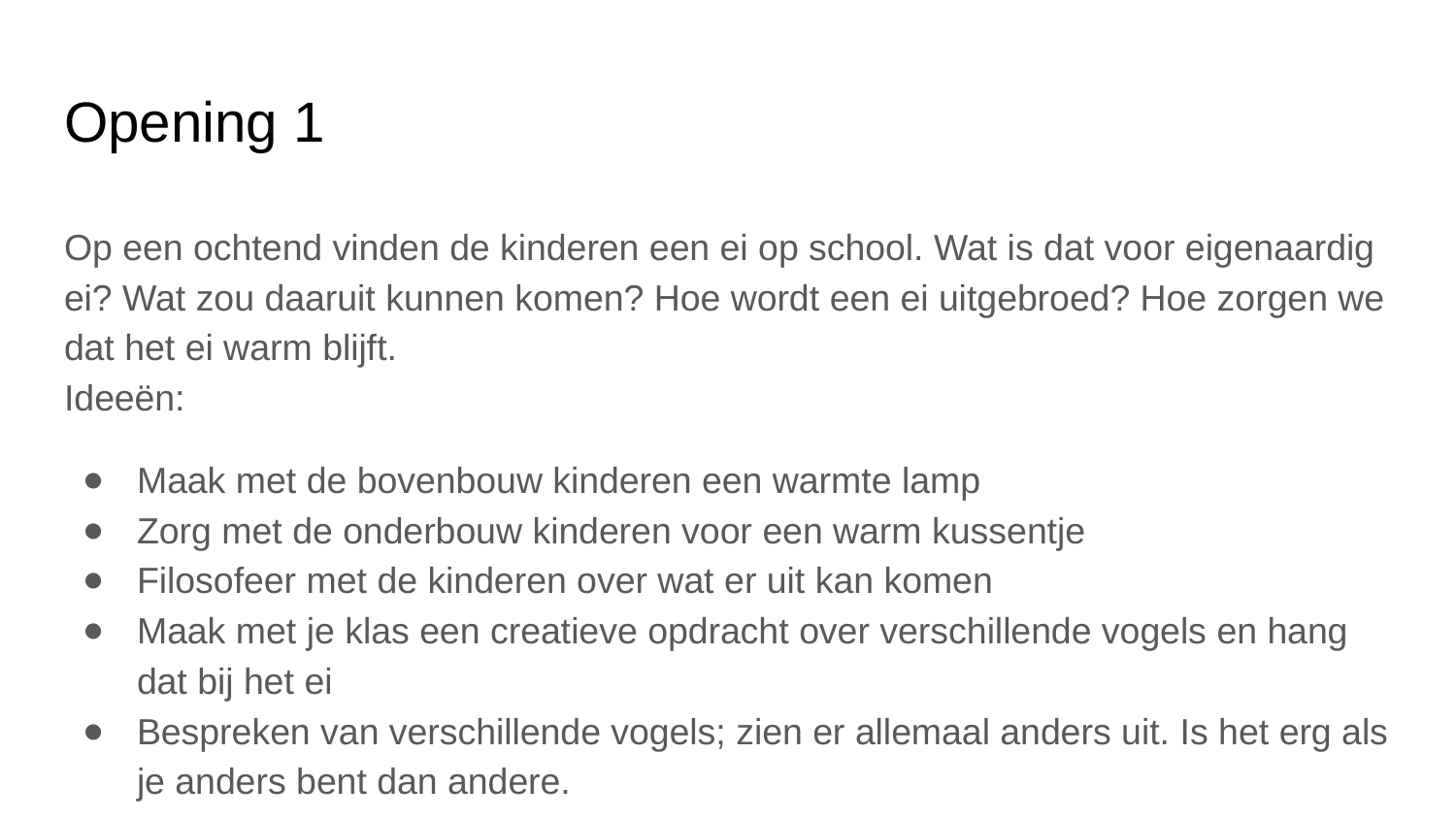

# Opening 1

Op een ochtend vinden de kinderen een ei op school. Wat is dat voor eigenaardig ei? Wat zou daaruit kunnen komen? Hoe wordt een ei uitgebroed? Hoe zorgen we dat het ei warm blijft.
Ideeën:
Maak met de bovenbouw kinderen een warmte lamp
Zorg met de onderbouw kinderen voor een warm kussentje
Filosofeer met de kinderen over wat er uit kan komen
Maak met je klas een creatieve opdracht over verschillende vogels en hang dat bij het ei
Bespreken van verschillende vogels; zien er allemaal anders uit. Is het erg als je anders bent dan andere.